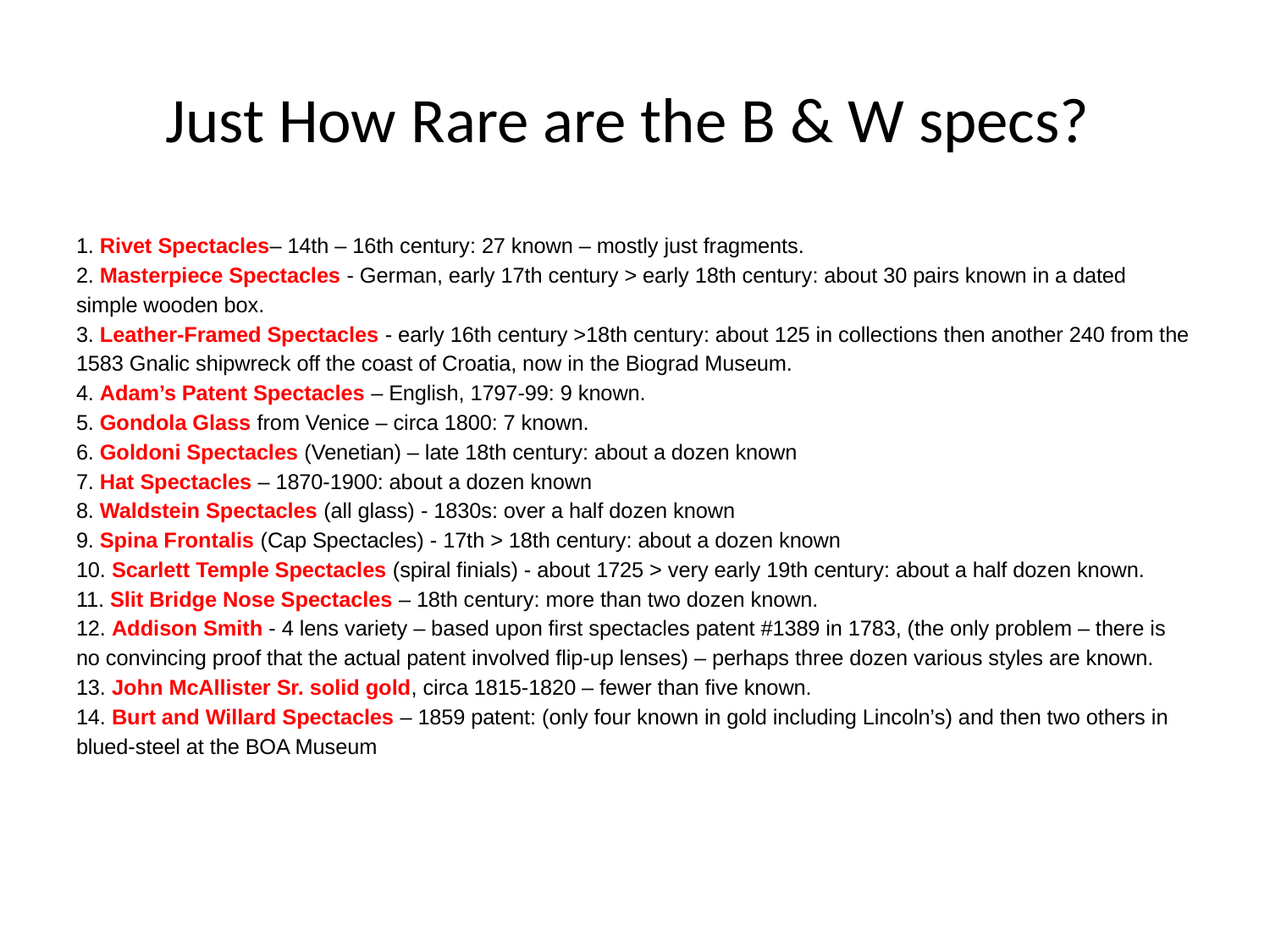

# Just How Rare are the B & W specs?
1. Rivet Spectacles– 14th – 16th century: 27 known – mostly just fragments.
2. Masterpiece Spectacles - German, early 17th century > early 18th century: about 30 pairs known in a dated simple wooden box.
3. Leather-Framed Spectacles - early 16th century >18th century: about 125 in collections then another 240 from the 1583 Gnalic shipwreck off the coast of Croatia, now in the Biograd Museum.
4. Adam’s Patent Spectacles – English, 1797-99: 9 known.
5. Gondola Glass from Venice – circa 1800: 7 known.
6. Goldoni Spectacles (Venetian) – late 18th century: about a dozen known
7. Hat Spectacles – 1870-1900: about a dozen known
8. Waldstein Spectacles (all glass) - 1830s: over a half dozen known
9. Spina Frontalis (Cap Spectacles) - 17th > 18th century: about a dozen known
10. Scarlett Temple Spectacles (spiral finials) - about 1725 > very early 19th century: about a half dozen known.
11. Slit Bridge Nose Spectacles – 18th century: more than two dozen known.
12. Addison Smith - 4 lens variety – based upon first spectacles patent #1389 in 1783, (the only problem – there is no convincing proof that the actual patent involved flip-up lenses) – perhaps three dozen various styles are known.
13. John McAllister Sr. solid gold, circa 1815-1820 – fewer than five known.
14. Burt and Willard Spectacles – 1859 patent: (only four known in gold including Lincoln’s) and then two others in blued-steel at the BOA Museum